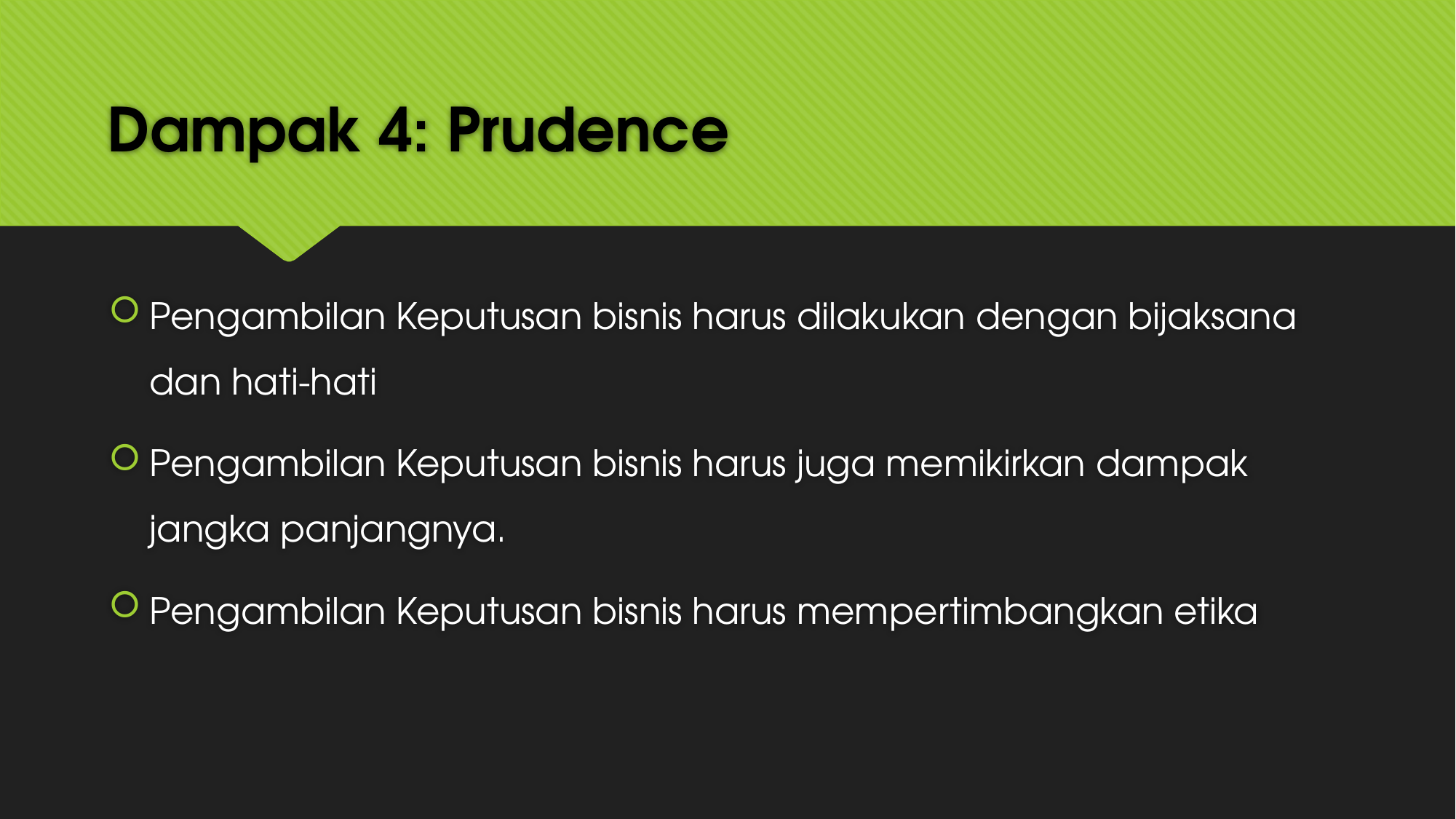

# Dampak 4: Prudence
Pengambilan Keputusan bisnis harus dilakukan dengan bijaksana dan hati-hati
Pengambilan Keputusan bisnis harus juga memikirkan dampak jangka panjangnya.
Pengambilan Keputusan bisnis harus mempertimbangkan etika